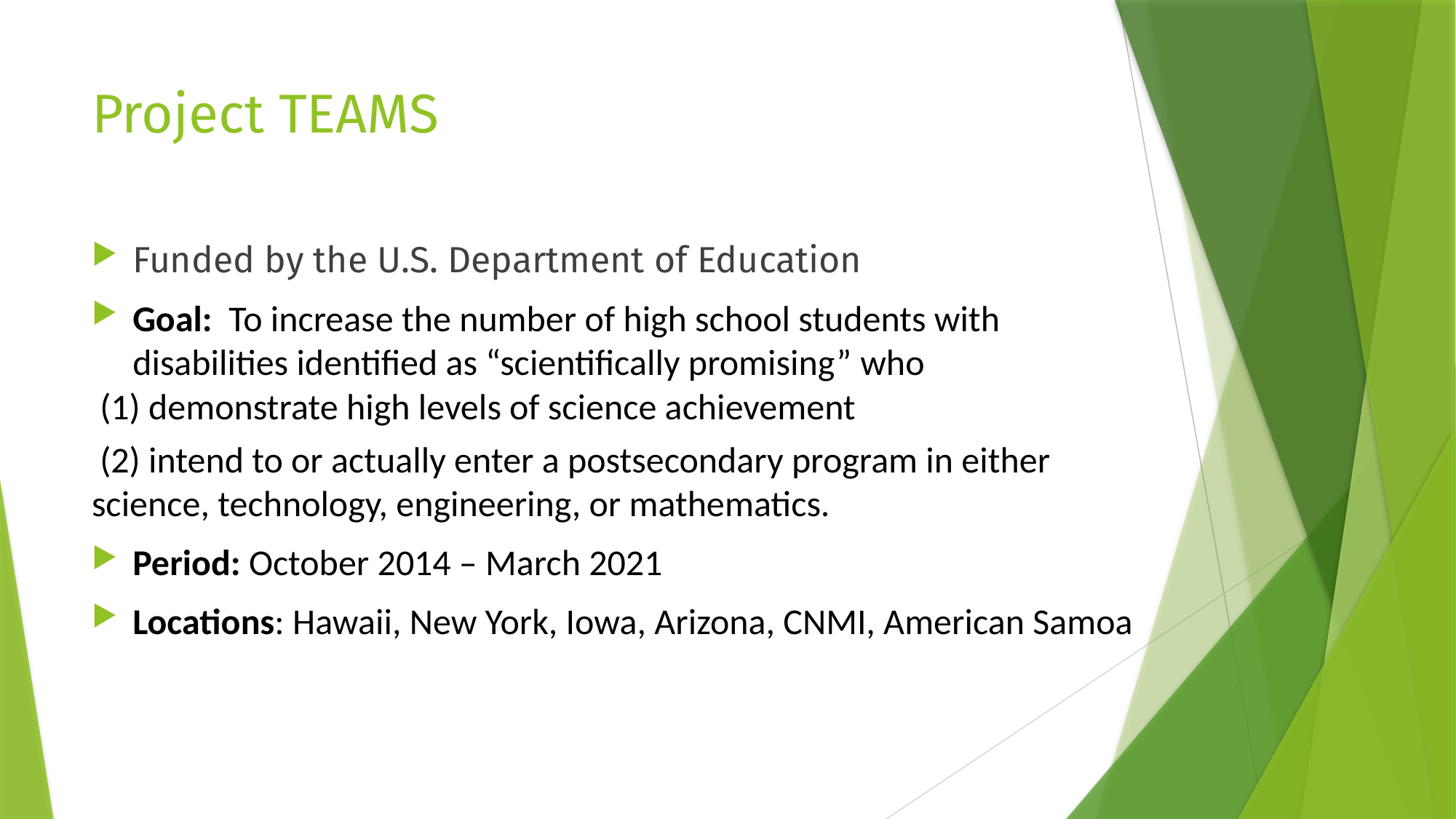

# Project TEAMS
Funded by the U.S. Department of Education
Goal:  To increase the number of high school students with disabilities identified as “scientifically promising” who
 (1) demonstrate high levels of science achievement
 (2) intend to or actually enter a postsecondary program in either science, technology, engineering, or mathematics.
Period: October 2014 – March 2021
Locations: Hawaii, New York, Iowa, Arizona, CNMI, American Samoa